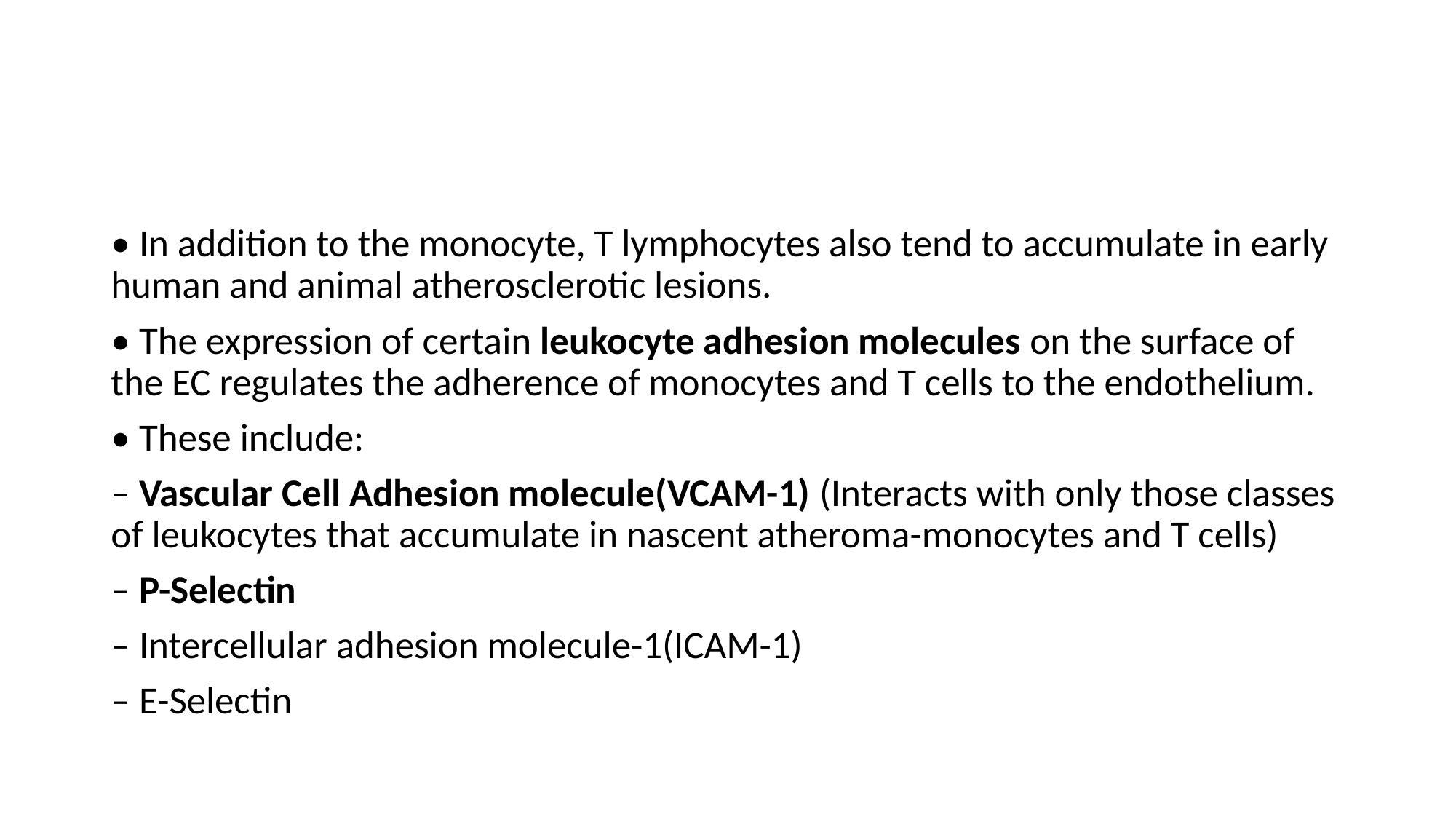

#
• In addition to the monocyte, T lymphocytes also tend to accumulate in early human and animal atherosclerotic lesions.
• The expression of certain leukocyte adhesion molecules on the surface of the EC regulates the adherence of monocytes and T cells to the endothelium.
• These include:
– Vascular Cell Adhesion molecule(VCAM-1) (Interacts with only those classes of leukocytes that accumulate in nascent atheroma-monocytes and T cells)
– P-Selectin
– Intercellular adhesion molecule-1(ICAM-1)
– E-Selectin